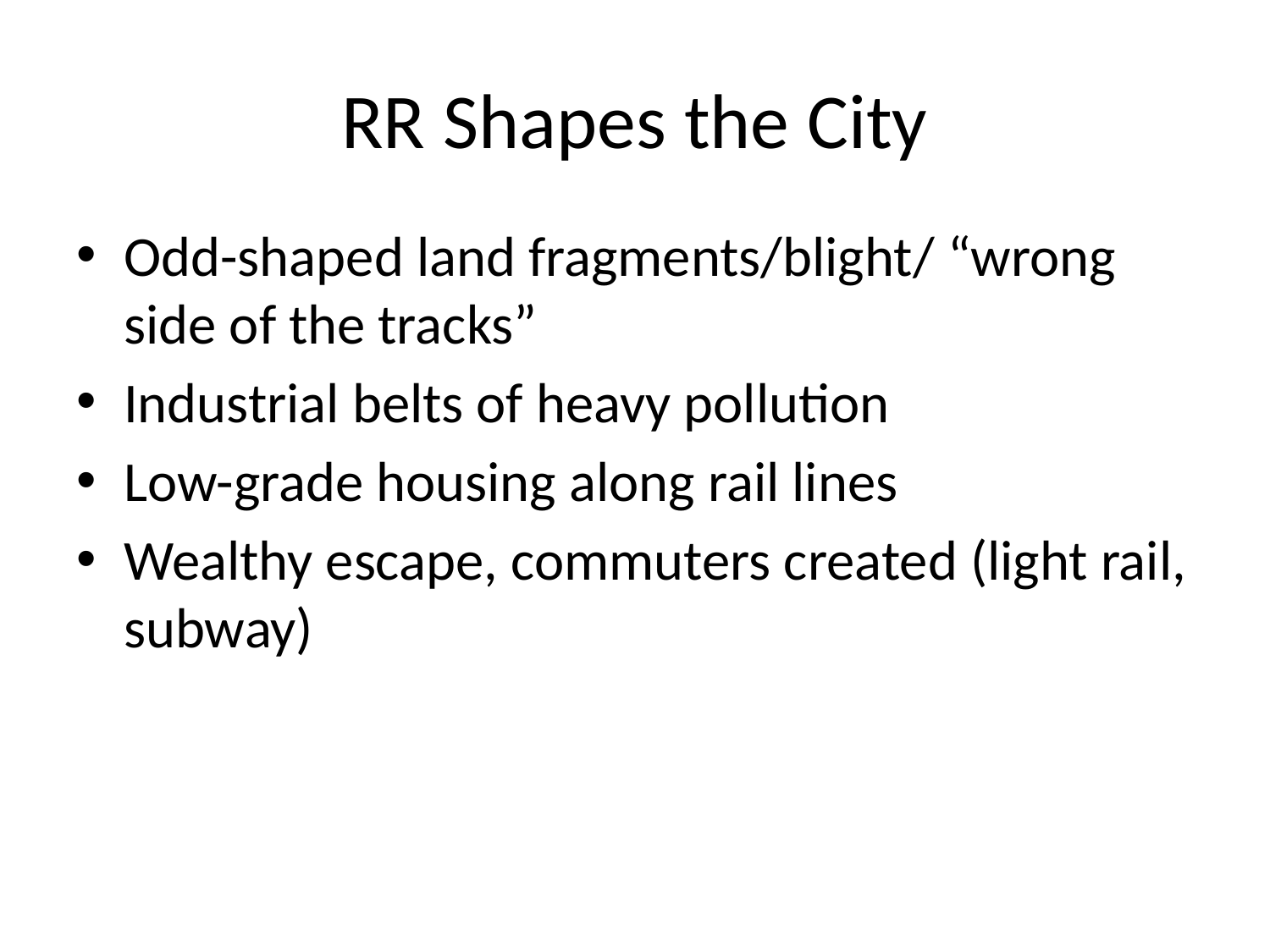

# RR Shapes the City
Odd-shaped land fragments/blight/ “wrong side of the tracks”
Industrial belts of heavy pollution
Low-grade housing along rail lines
Wealthy escape, commuters created (light rail, subway)